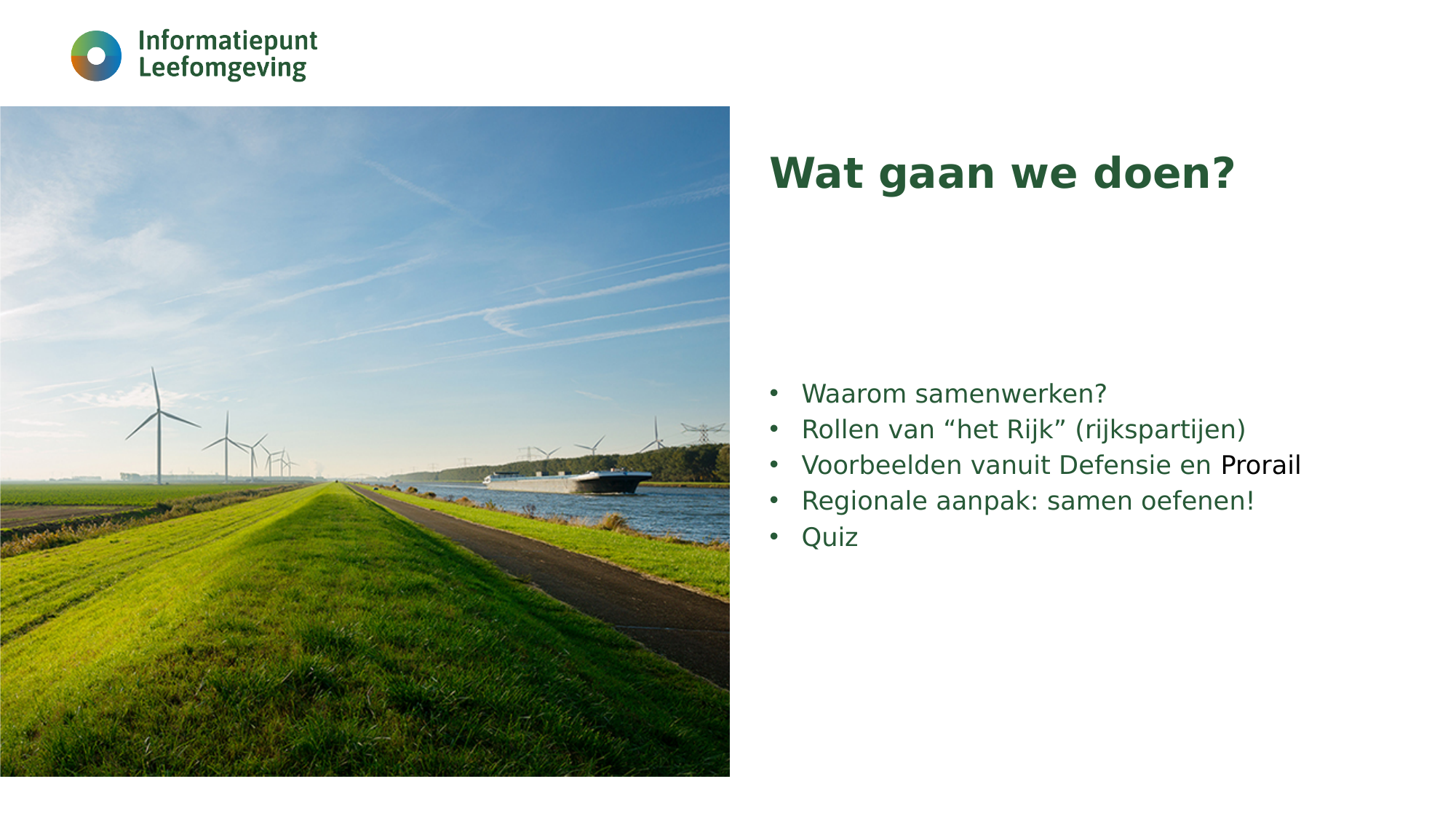

# Wat gaan we doen?
Waarom samenwerken?
Rollen van “het Rijk” (rijkspartijen)
Voorbeelden vanuit Defensie en Prorail
Regionale aanpak: samen oefenen!
Quiz